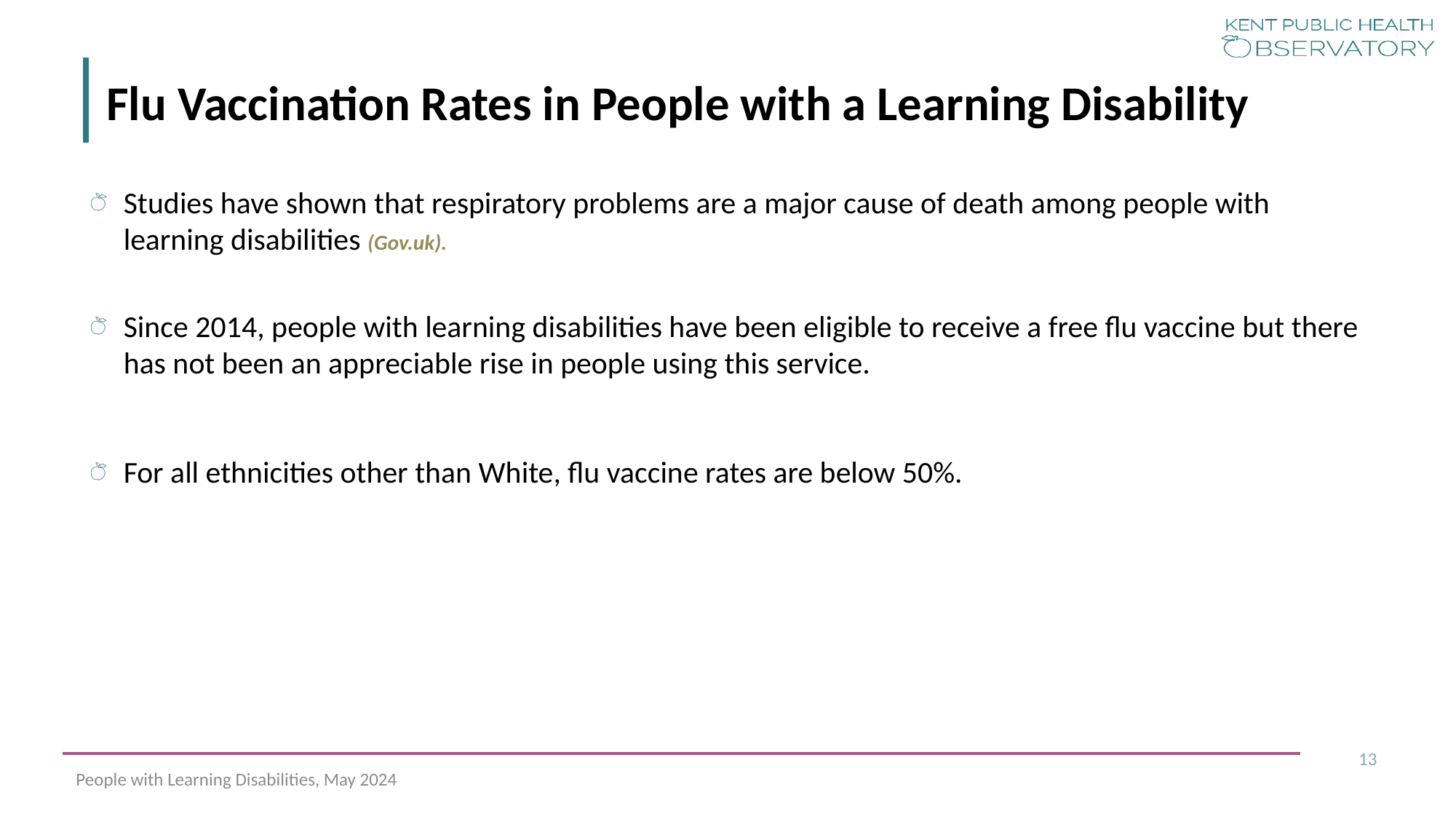

# Flu Vaccination Rates in People with a Learning Disability
Studies have shown that respiratory problems are a major cause of death among people with learning disabilities (Gov.uk).

Since 2014, people with learning disabilities have been eligible to receive a free flu vaccine but there has not been an appreciable rise in people using this service.

For all ethnicities other than White, flu vaccine rates are below 50%.

13
People with Learning Disabilities, May 2024